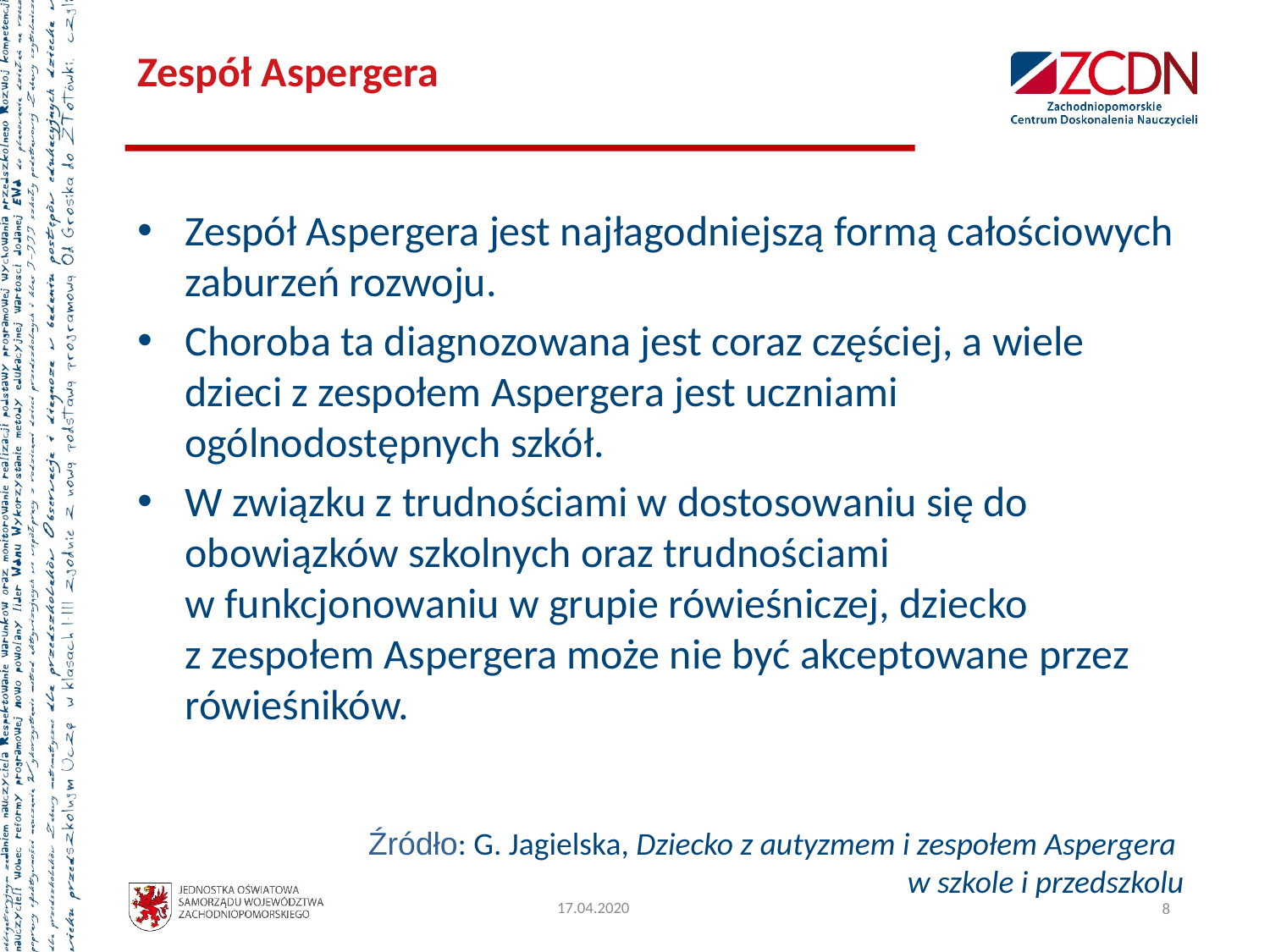

Zespół Aspergera
Zespół Aspergera jest najłagodniejszą formą całościowych
zaburzeń rozwoju.
Choroba ta diagnozowana jest coraz częściej, a wiele dzieci z zespołem Aspergera jest uczniami ogólnodostępnych szkół.
W związku z trudnościami w dostosowaniu się do obowiązków szkolnych oraz trudnościami
w funkcjonowaniu w grupie rówieśniczej, dziecko
z zespołem Aspergera może nie być akceptowane przez rówieśników.
Źródło: G. Jagielska, Dziecko z autyzmem i zespołem Aspergera
w szkole i przedszkolu
17.04.2020
8